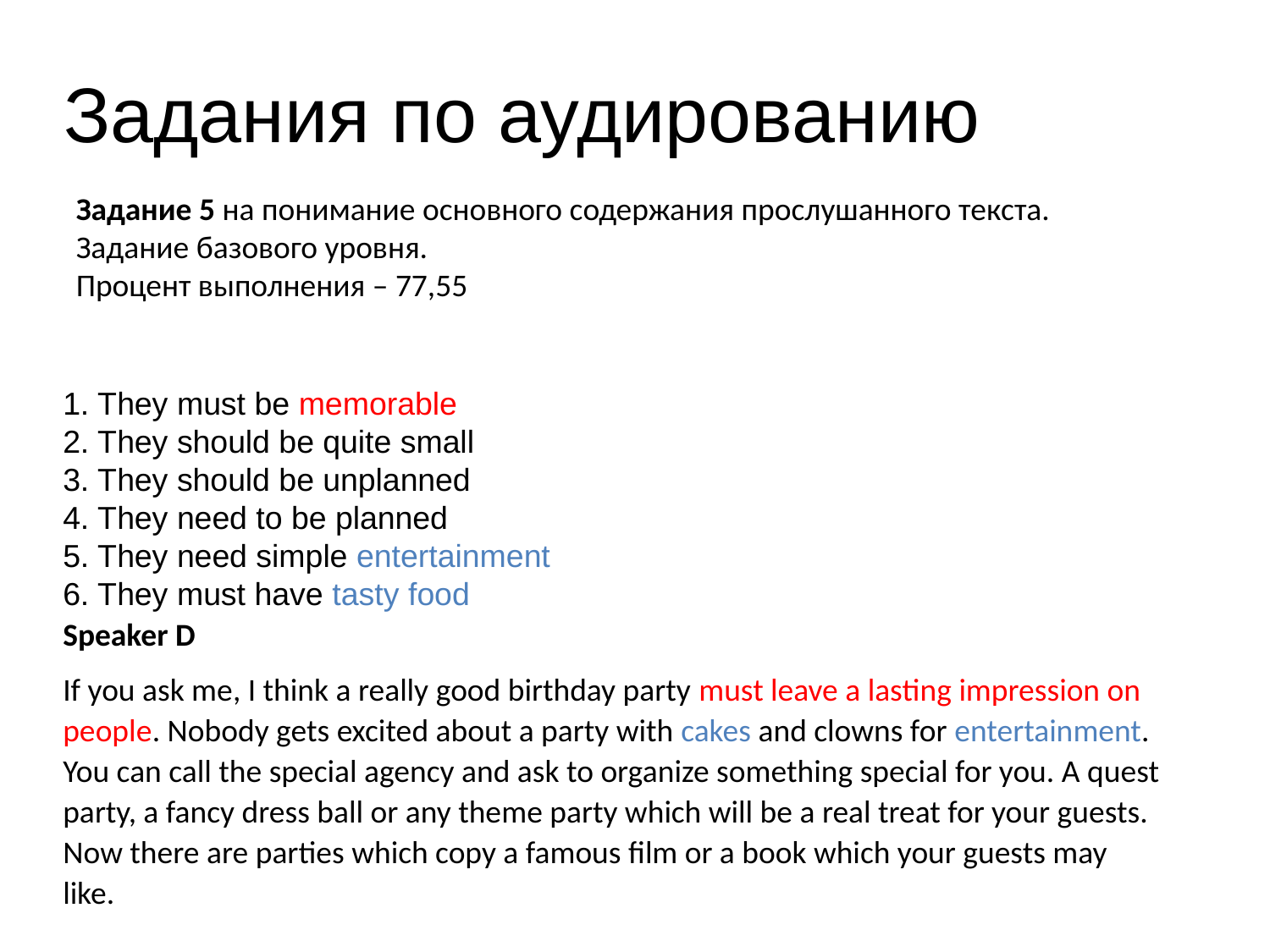

# Задания по аудированию
Задание 5 на понимание основного содержания прослушанного текста.
Задание базового уровня.
Процент выполнения – 77,55
1. They must be memorable
2. They should be quite small
3. They should be unplanned
4. They need to be planned
5. They need simple entertainment
6. They must have tasty food
Speaker D
If you ask me, I think a really good birthday party must leave a lasting impression on people. Nobody gets excited about a party with cakes and clowns for entertainment. You can call the special agency and ask to organize something special for you. A quest party, a fancy dress ball or any theme party which will be a real treat for your guests. Now there are parties which copy a famous film or a book which your guests may like.